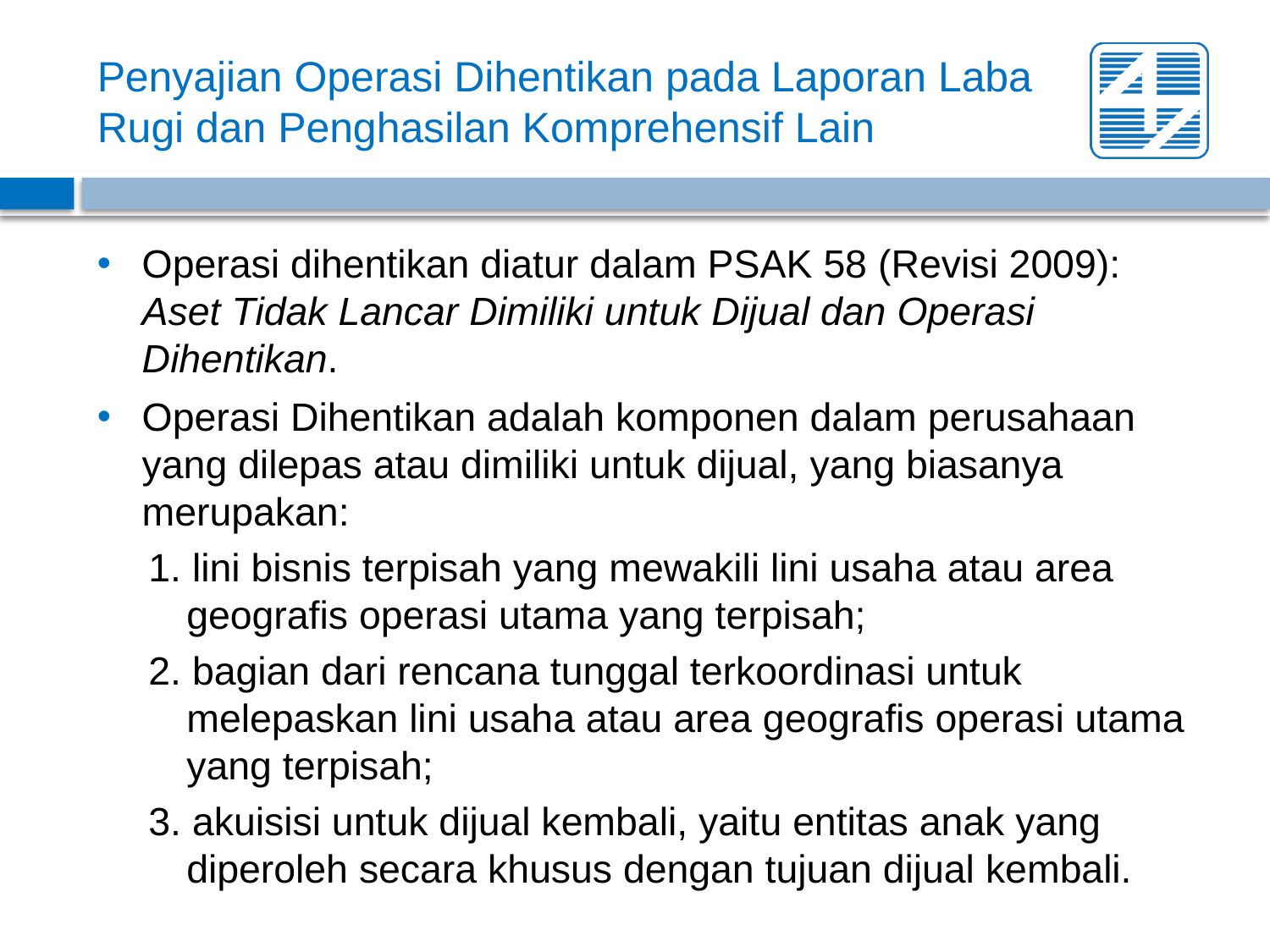

# Penyajian Operasi Dihentikan pada Laporan Laba Rugi dan Penghasilan Komprehensif Lain
Operasi dihentikan diatur dalam PSAK 58 (Revisi 2009): Aset Tidak Lancar Dimiliki untuk Dijual dan Operasi Dihentikan.
Operasi Dihentikan adalah komponen dalam perusahaan yang dilepas atau dimiliki untuk dijual, yang biasanya merupakan:
1. lini bisnis terpisah yang mewakili lini usaha atau area geografis operasi utama yang terpisah;
2. bagian dari rencana tunggal terkoordinasi untuk melepaskan lini usaha atau area geografis operasi utama yang terpisah;
3. akuisisi untuk dijual kembali, yaitu entitas anak yang diperoleh secara khusus dengan tujuan dijual kembali.